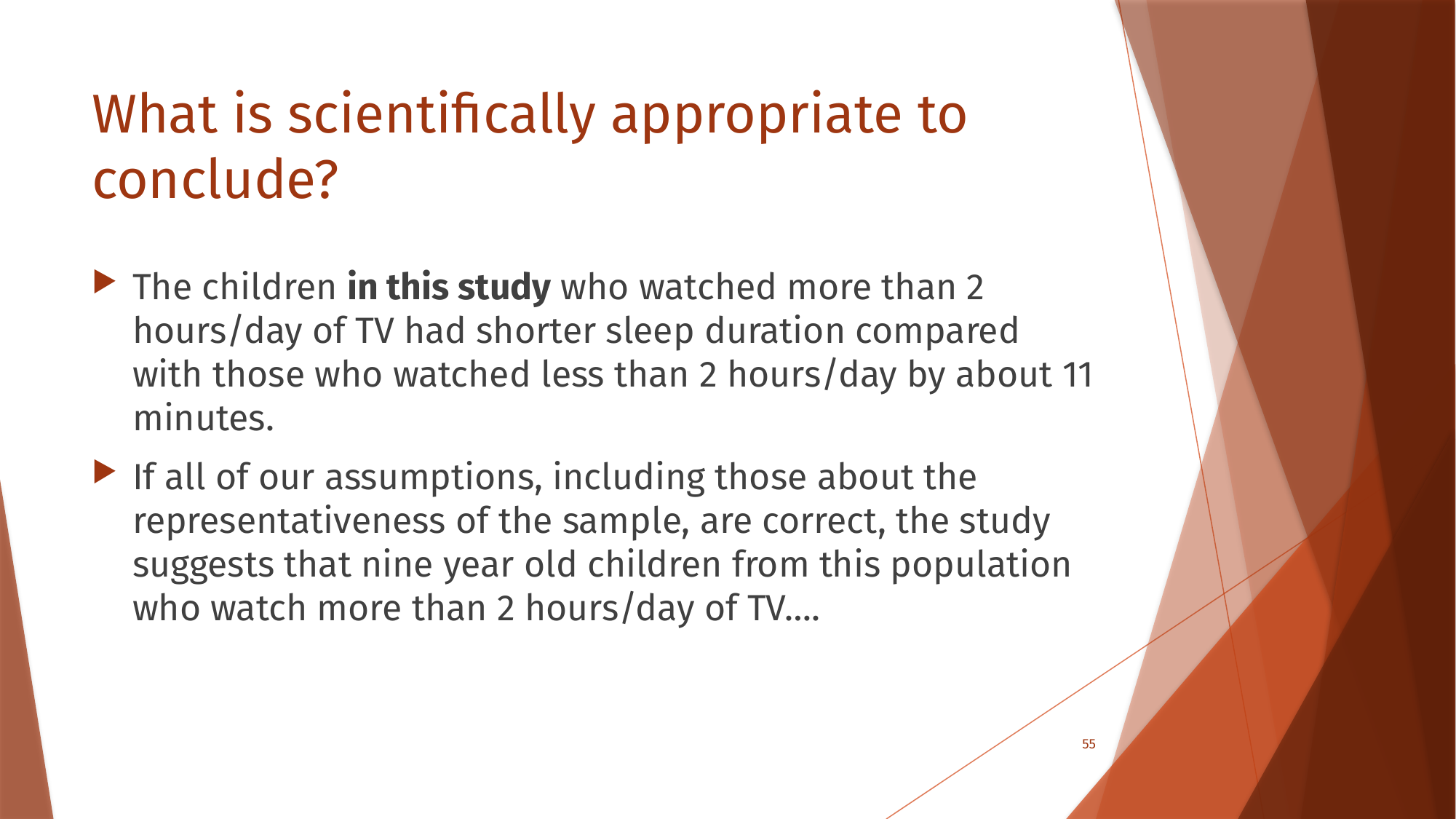

# What is scientifically appropriate to conclude?
The children in this study who watched more than 2 hours/day of TV had shorter sleep duration compared with those who watched less than 2 hours/day by about 11 minutes.
If all of our assumptions, including those about the representativeness of the sample, are correct, the study suggests that nine year old children from this population who watch more than 2 hours/day of TV….
55